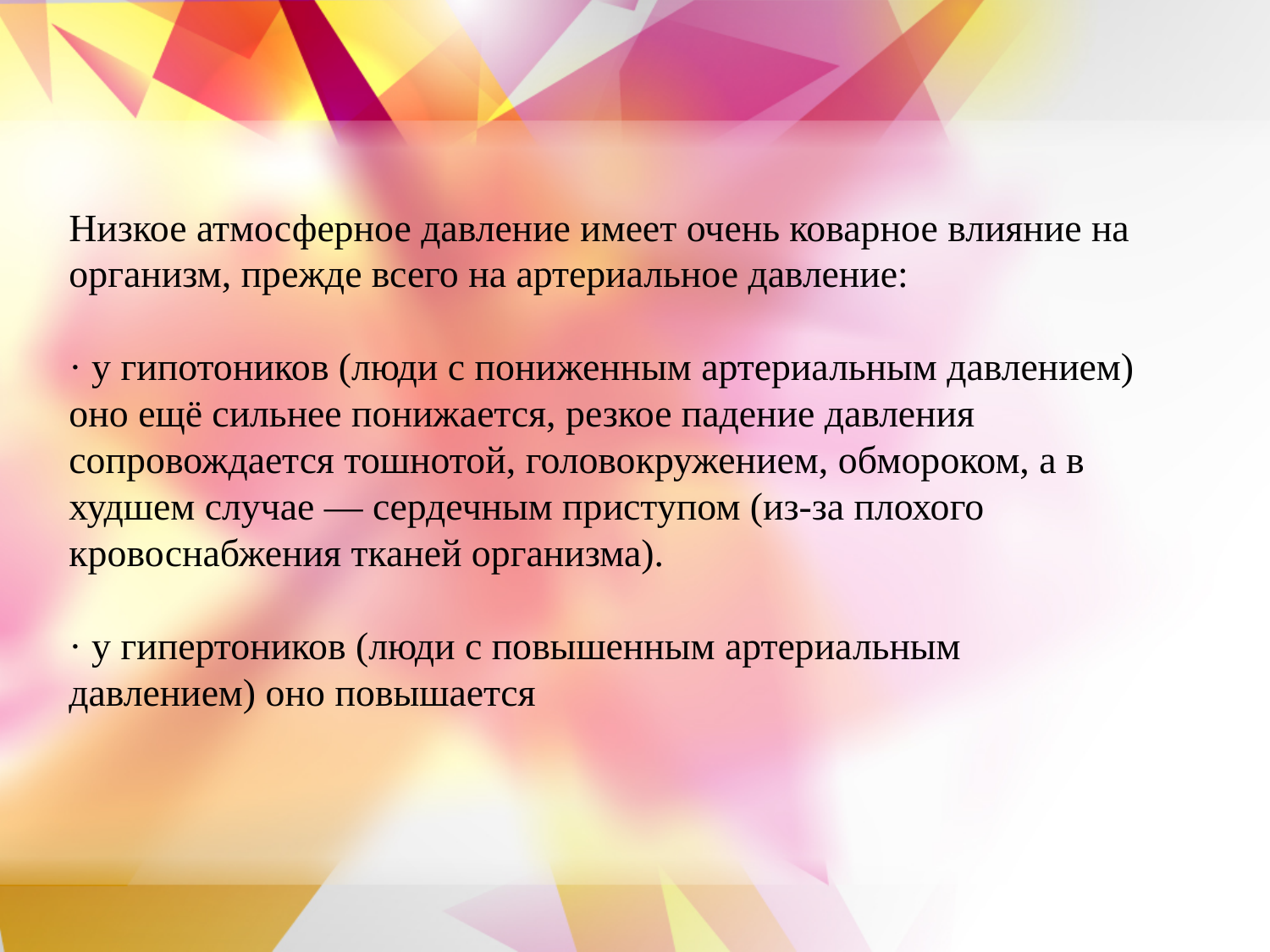

Низкое атмосферное давление имеет очень коварное влияние на организм, прежде всего на артериальное давление:

· у гипотоников (люди с пониженным артериальным давлением) оно ещё сильнее понижается, резкое падение давления сопровождается тошнотой, головокружением, обмороком, а в худшем случае — сердечным приступом (из-за плохого кровоснабжения тканей организма).

· у гипертоников (люди с повышенным артериальным давлением) оно повышается